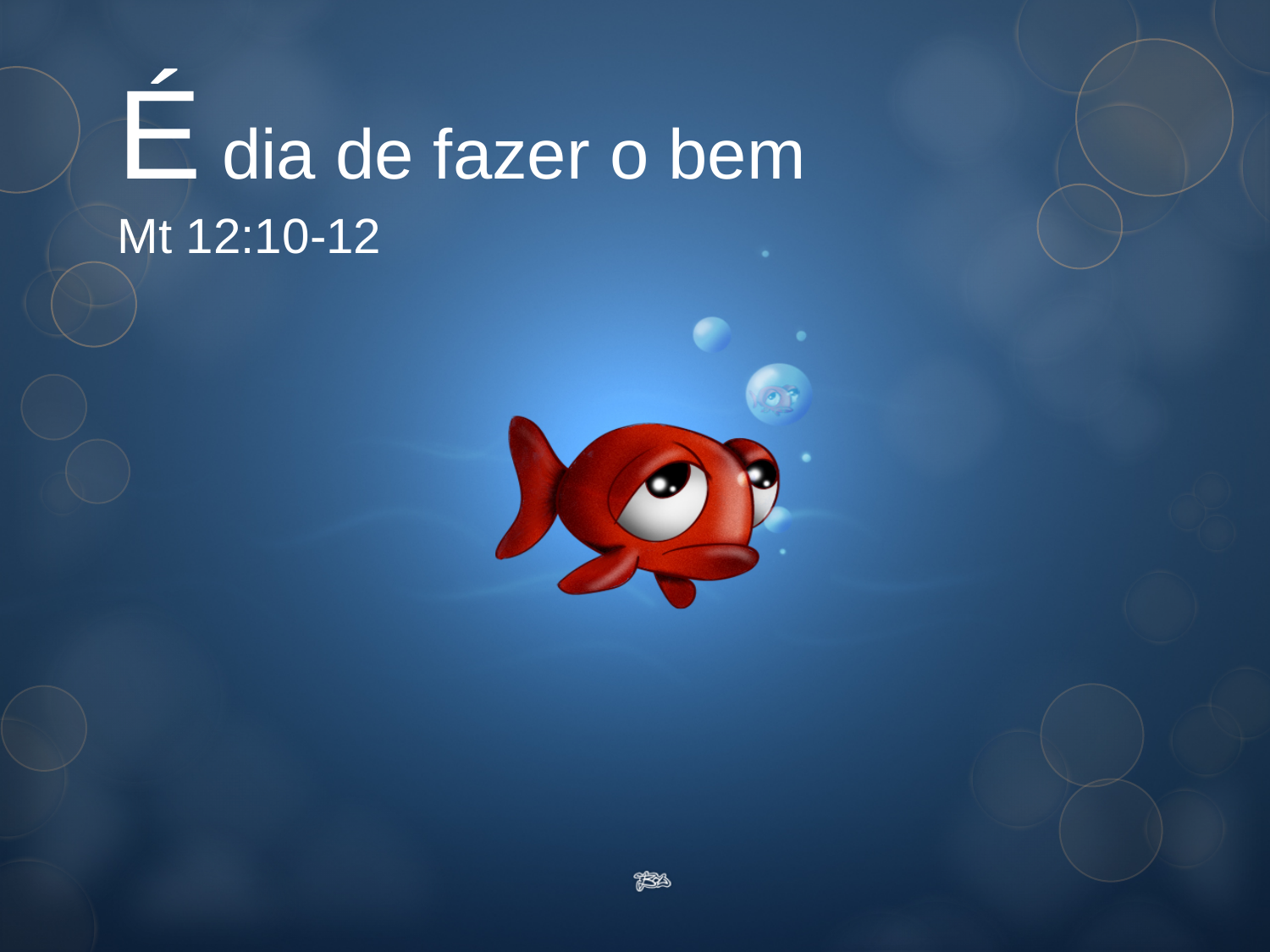

# É dia de fazer o bem Mt 12:10-12